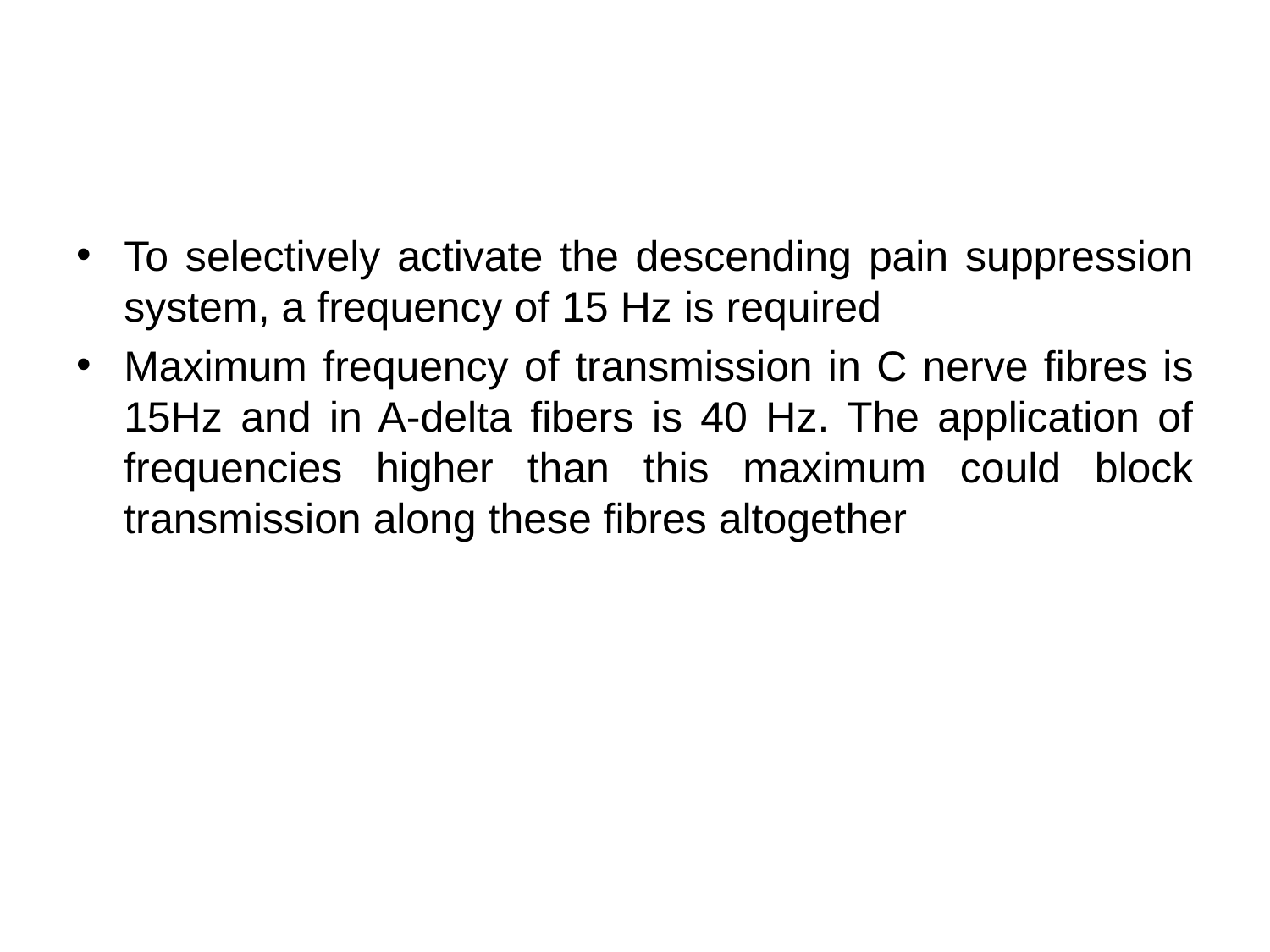

#
To selectively activate the descending pain suppression system, a frequency of 15 Hz is required
Maximum frequency of transmission in C nerve fibres is 15Hz and in A-delta fibers is 40 Hz. The application of frequencies higher than this maximum could block transmission along these fibres altogether